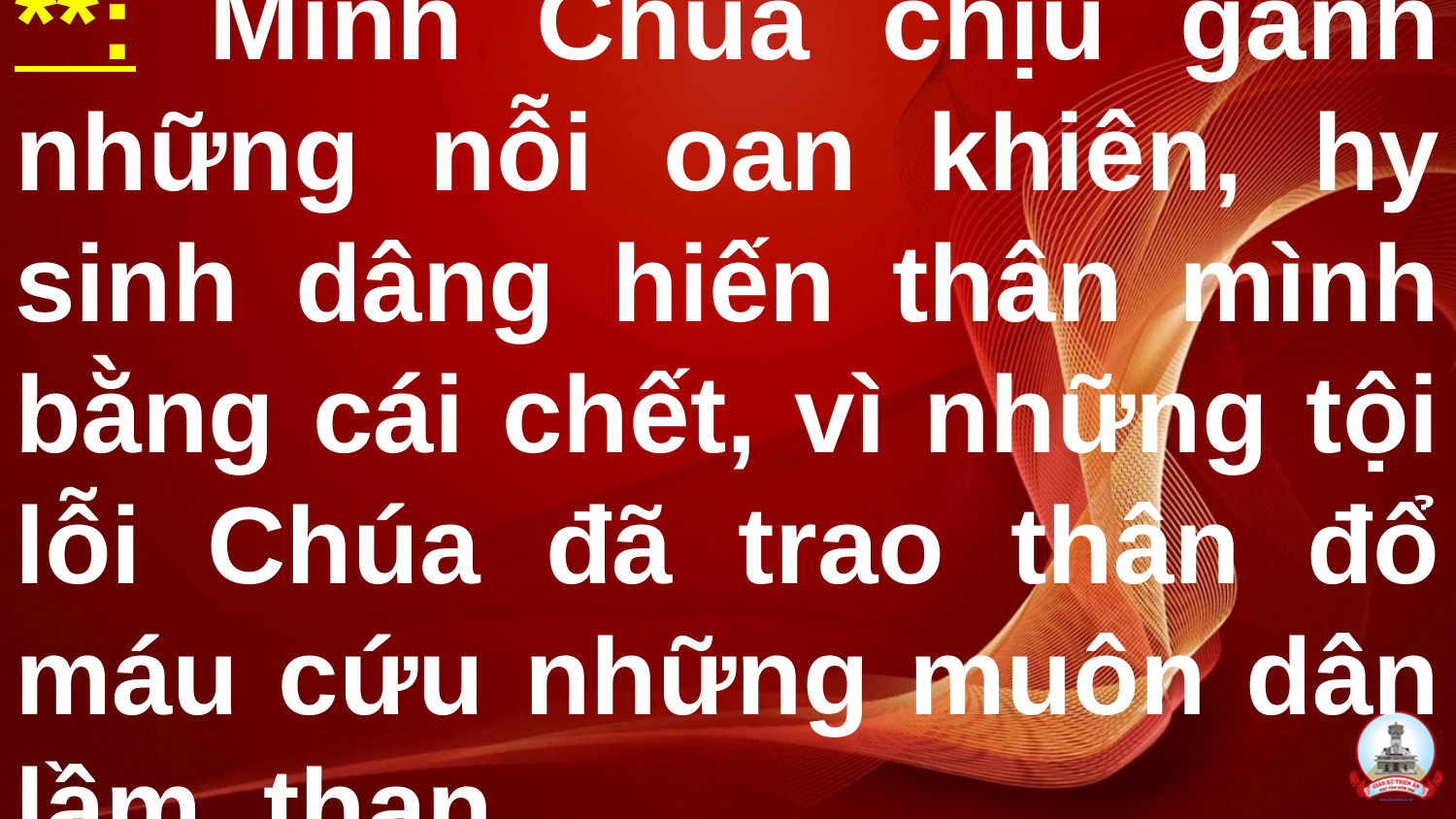

# **: Mình Chúa chịu gánh những nỗi oan khiên, hy sinh dâng hiến thân mình bằng cái chết, vì những tội lỗi Chúa đã trao thân đổ máu cứu những muôn dân lầm  than.